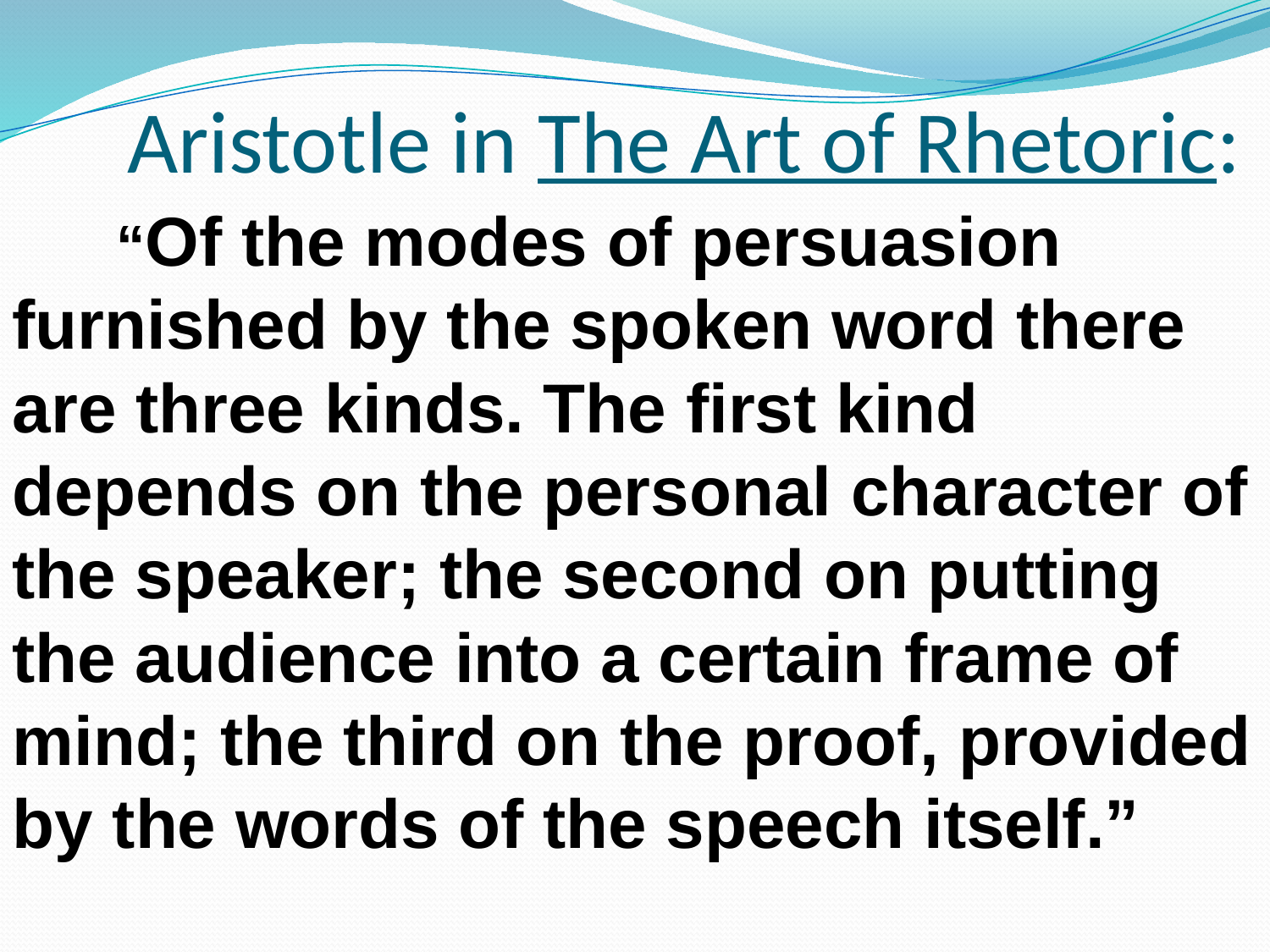

# Aristotle in The Art of Rhetoric:
	“Of the modes of persuasion furnished by the spoken word there are three kinds. The first kind depends on the personal character of the speaker; the second on putting the audience into a certain frame of mind; the third on the proof, provided by the words of the speech itself.”